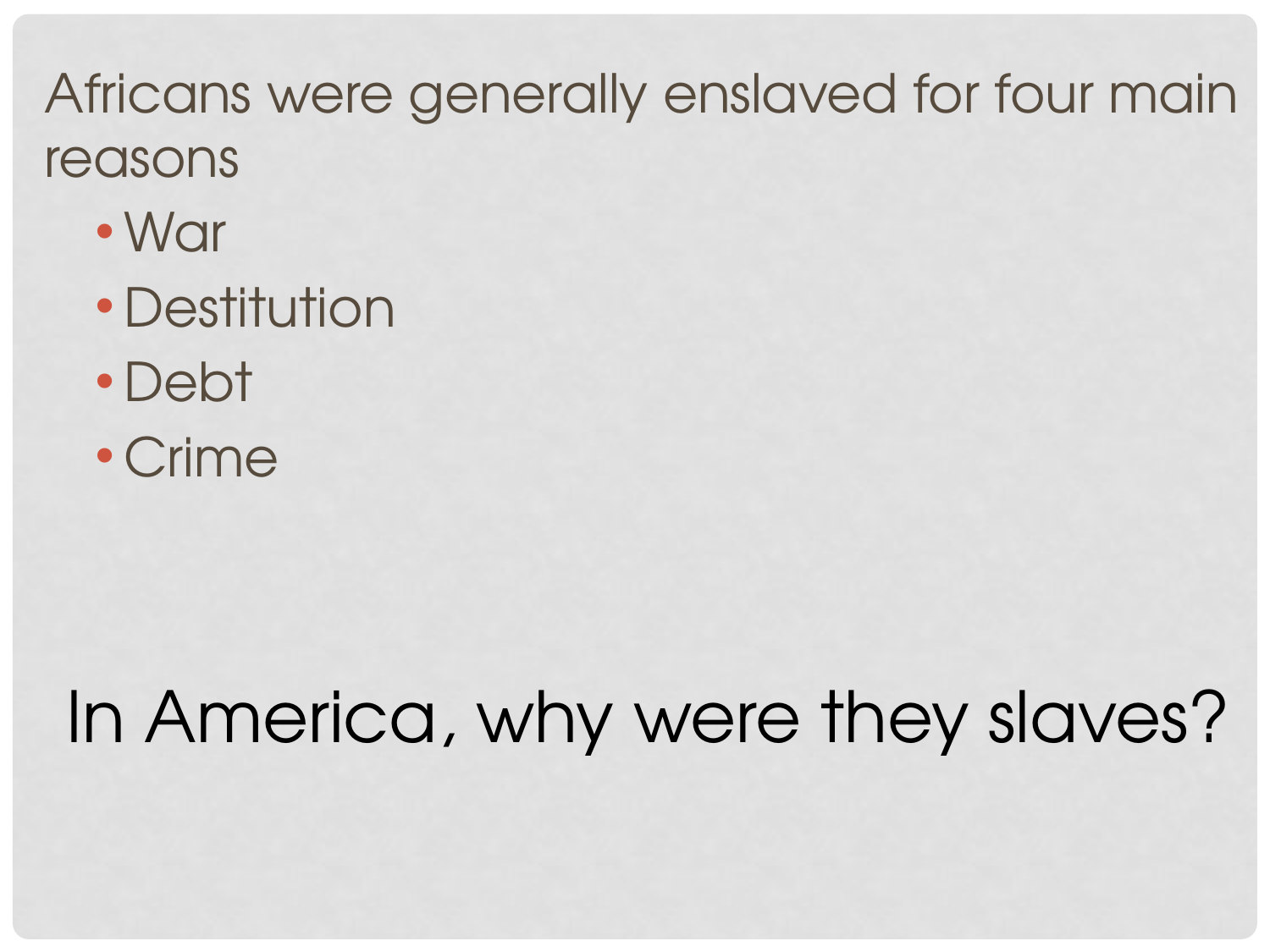

Africans were generally enslaved for four main reasons
War
Destitution
Debt
Crime

In America, why were they slaves?